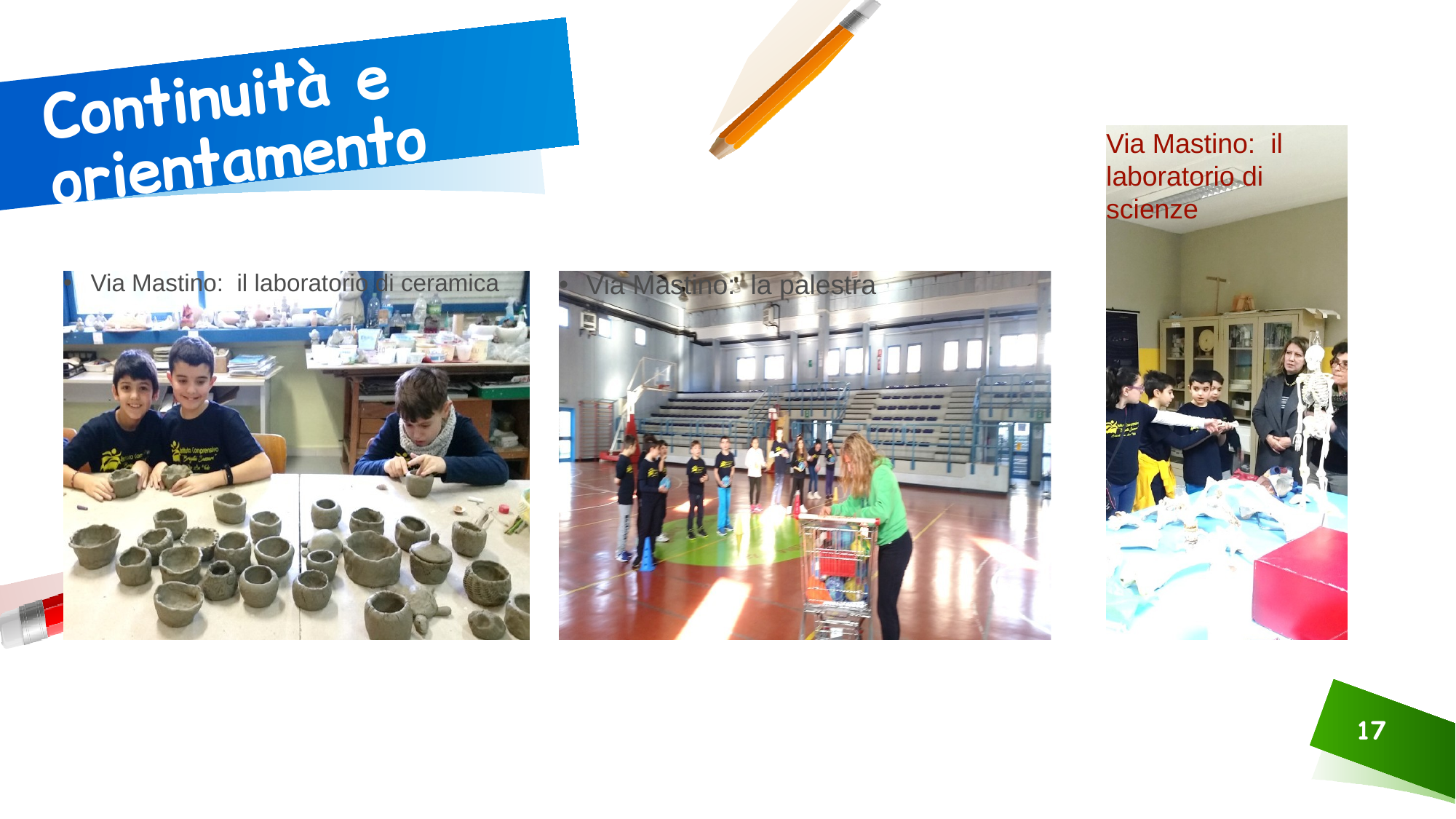

# Continuità e orientamento
Via Mastino:  il laboratorio di scienze
Via Mastino:  il laboratorio di ceramica
Via Mastino:  la palestra

17